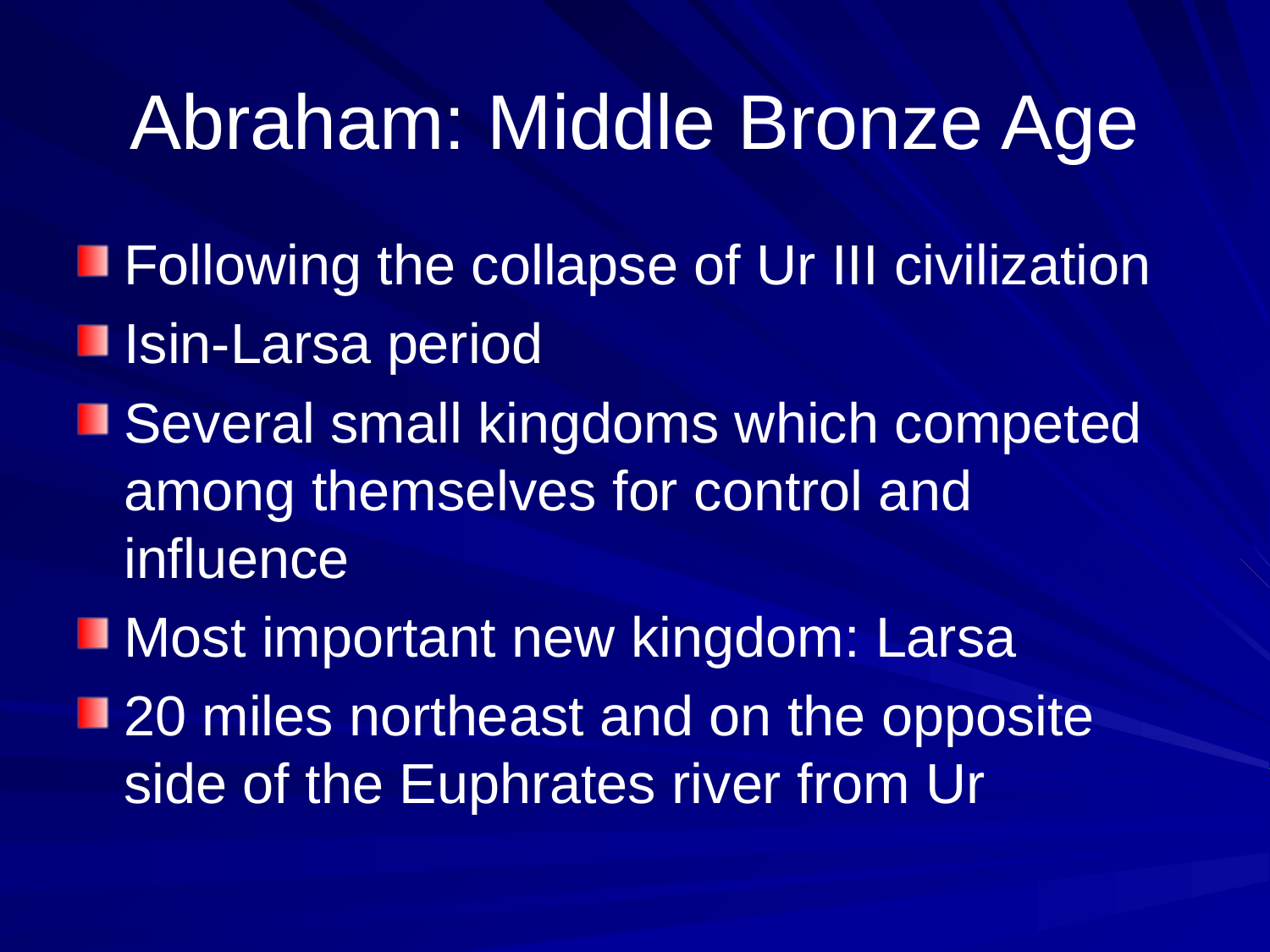

# Abraham: Middle Bronze Age
Following the collapse of Ur III civilization
Isin-Larsa period
Several small kingdoms which competed among themselves for control and influence
Most important new kingdom: Larsa
20 miles northeast and on the opposite side of the Euphrates river from Ur